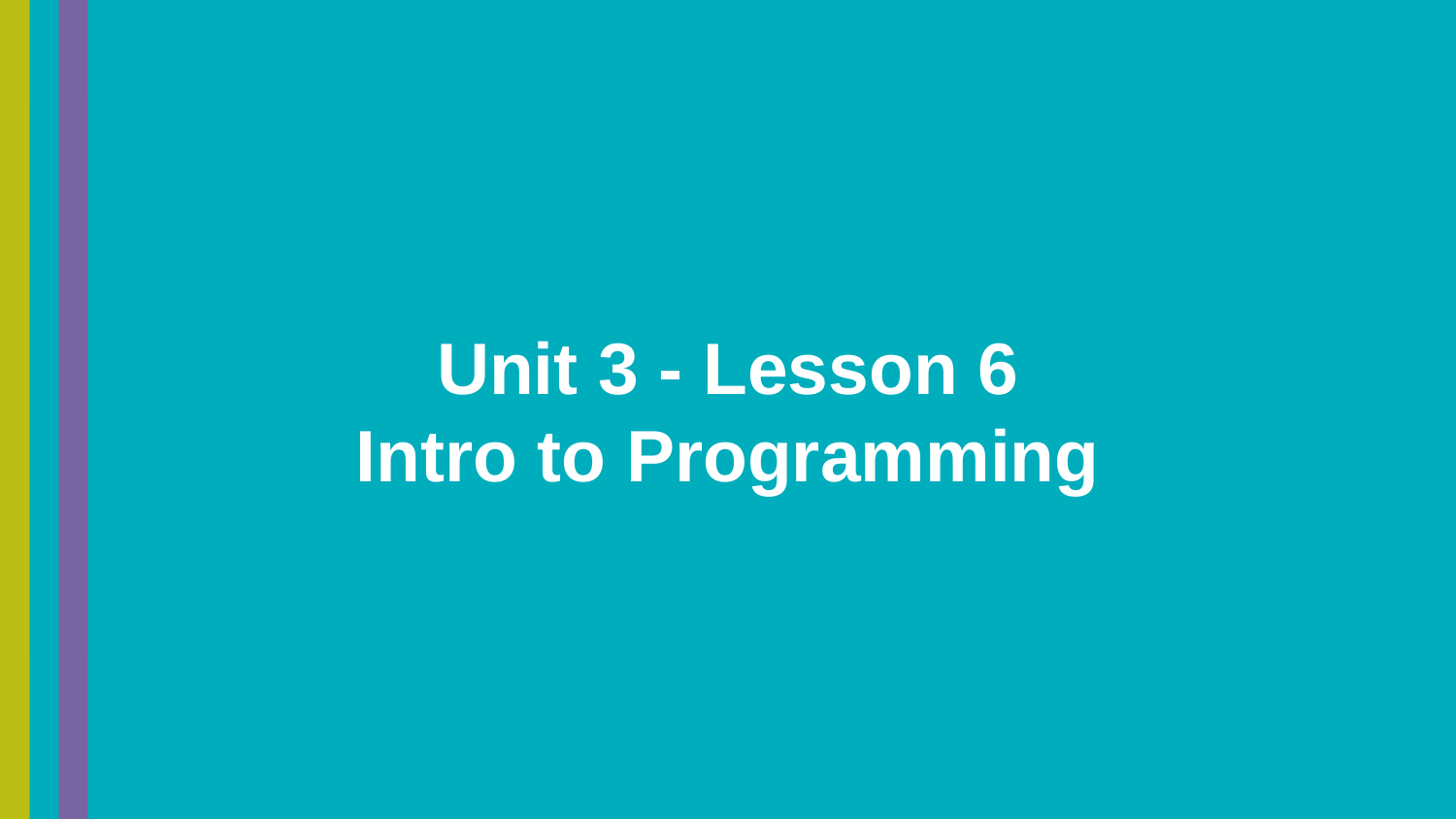

Unit 3 - Lesson 6
Intro to Programming